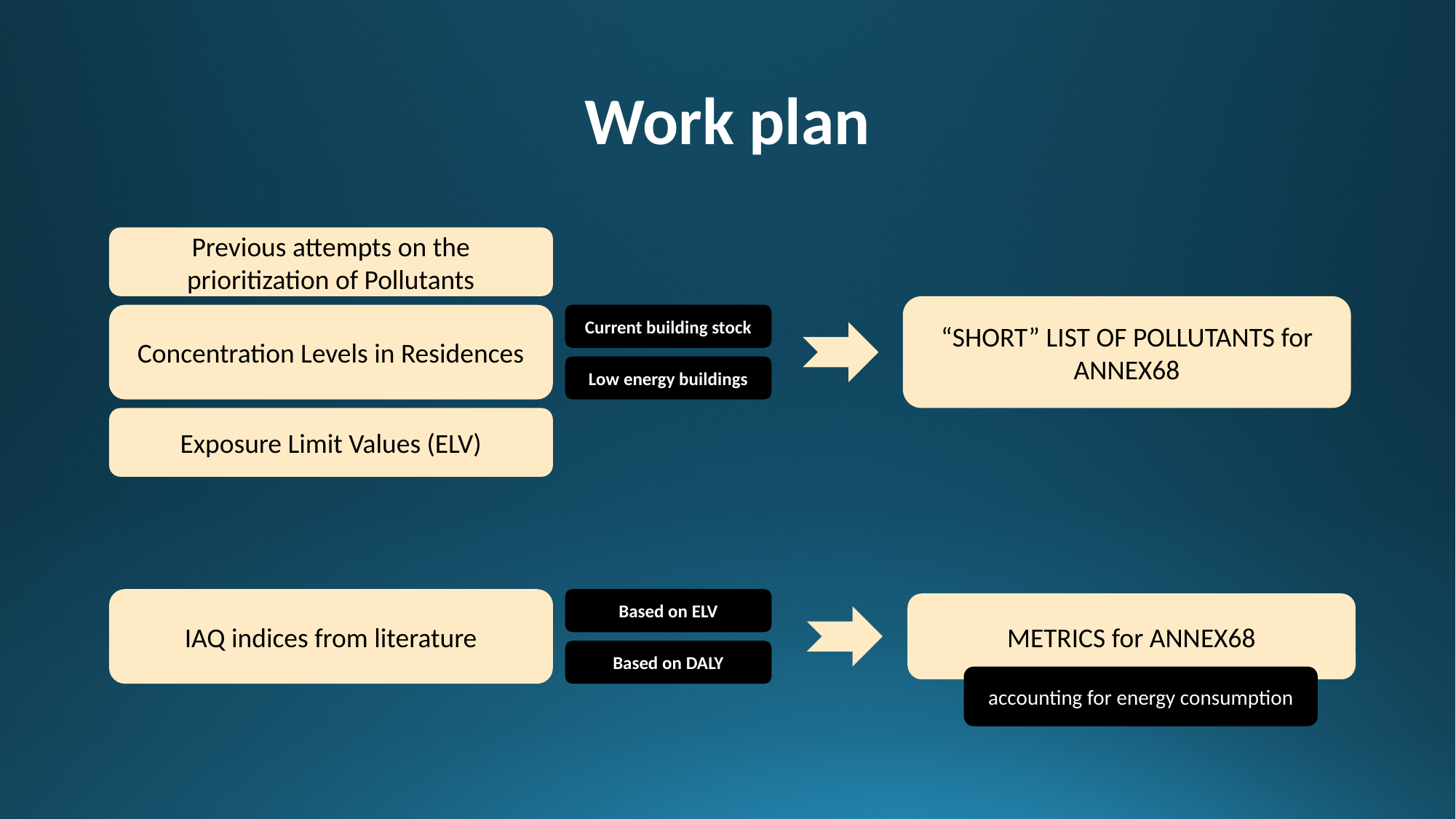

# Work plan
Previous attempts on the
prioritization of Pollutants
“SHORT” LIST OF POLLUTANTS for ANNEX68
Concentration Levels in Residences
Current building stock

Low energy buildings
Exposure Limit Values (ELV)
IAQ indices from literature
Based on ELV
METRICS for ANNEX68

Based on DALY
accounting for energy consumption